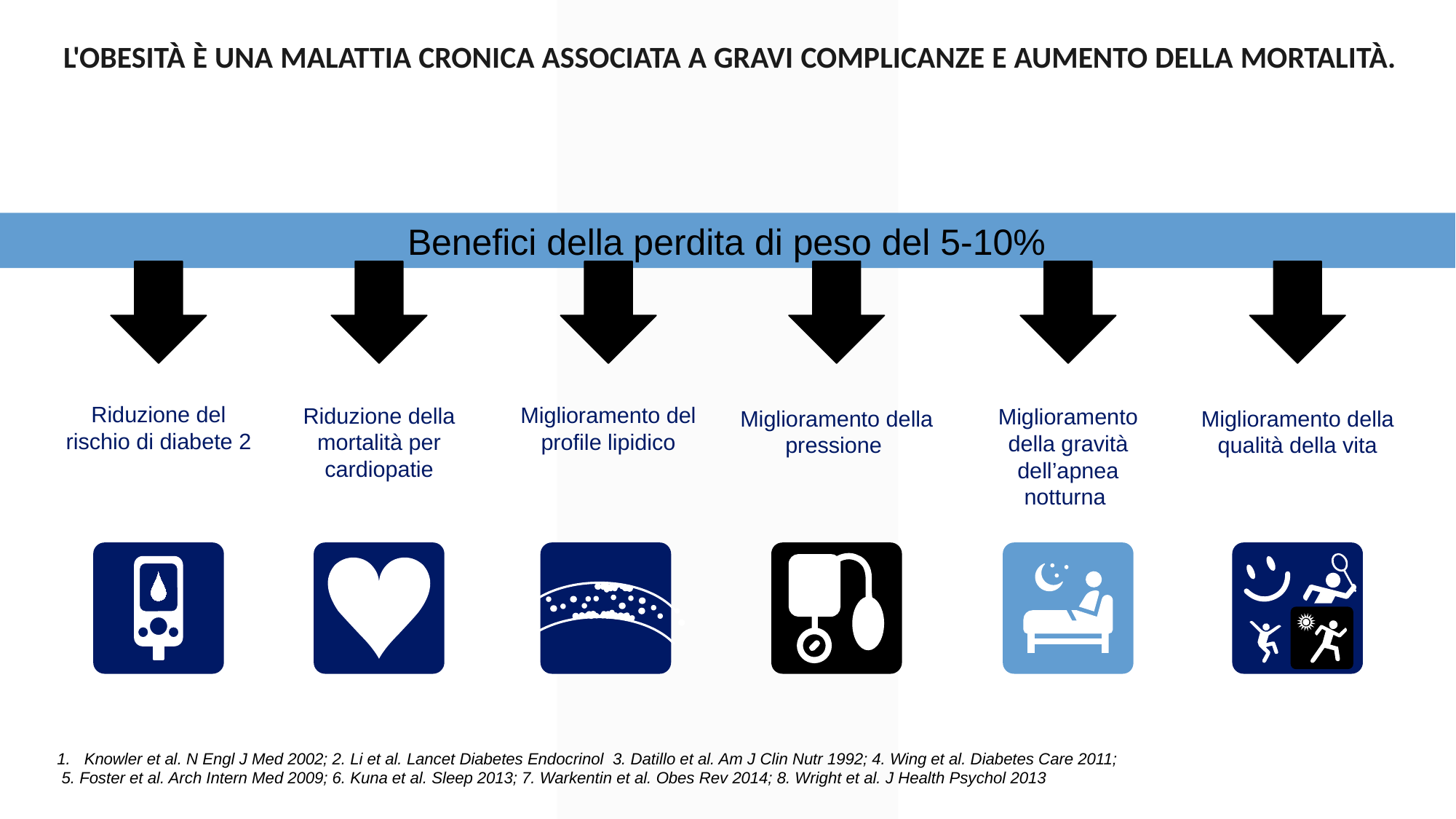

L'OBESITÀ È UNA MALATTIA CRONICA ASSOCIATA A GRAVI COMPLICANZE E AUMENTO DELLA MORTALITÀ.
Benefici della perdita di peso del 5-10%

Riduzione del rischio di diabete 2

Riduzione della mortalità per cardiopatie

Miglioramento della pressione

Miglioramento della gravità dell’apnea notturna

Miglioramento della qualità della vita

Miglioramento del profile lipidico

Knowler et al. N Engl J Med 2002; 2. Li et al. Lancet Diabetes Endocrinol  3. Datillo et al. Am J Clin Nutr 1992; 4. Wing et al. Diabetes Care 2011;
 5. Foster et al. Arch Intern Med 2009; 6. Kuna et al. Sleep 2013; 7. Warkentin et al. Obes Rev 2014; 8. Wright et al. J Health Psychol 2013